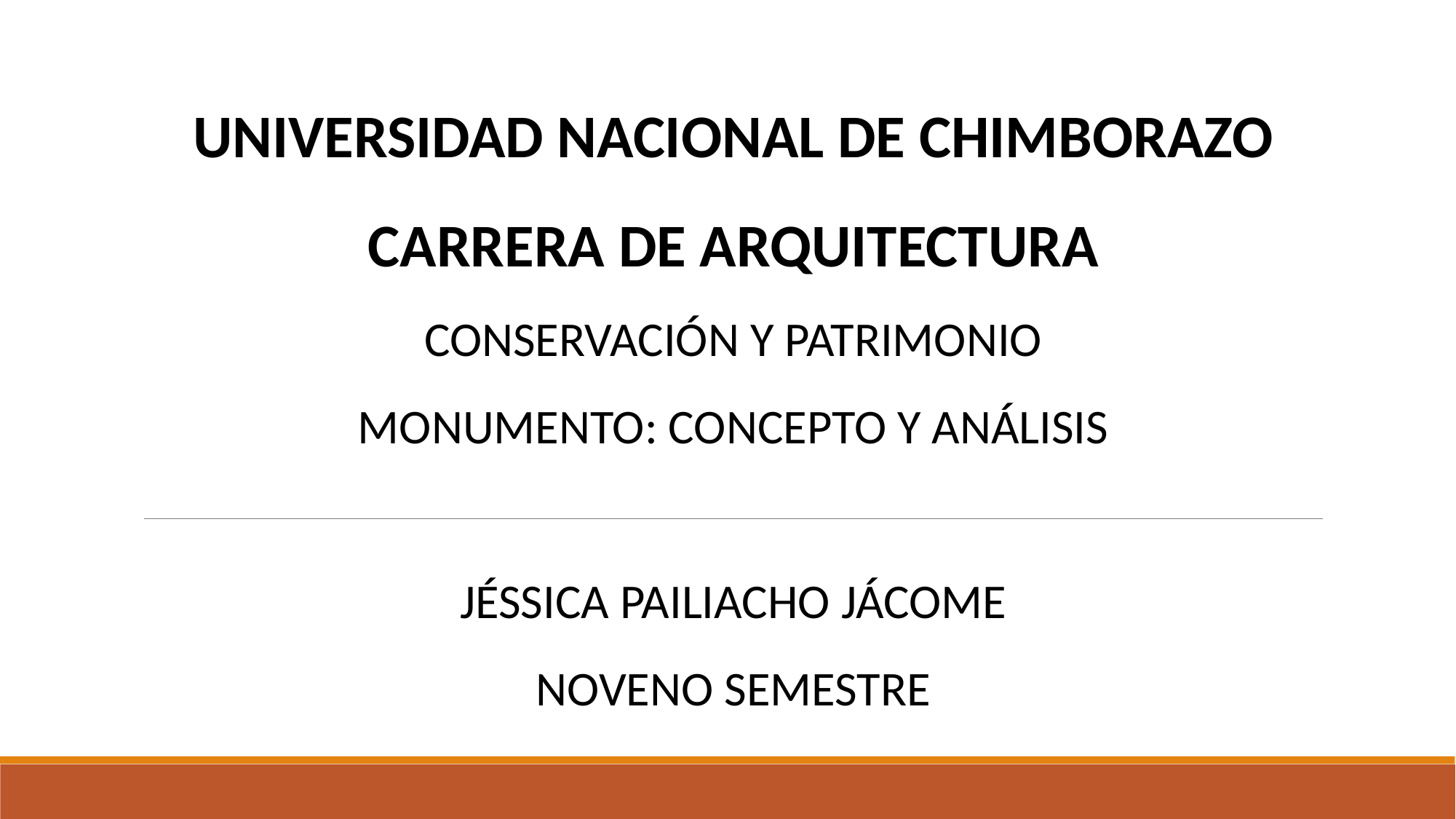

UNIVERSIDAD NACIONAL DE CHIMBORAZO
CARRERA DE ARQUITECTURA
CONSERVACIÓN Y PATRIMONIO
MONUMENTO: CONCEPTO Y ANÁLISIS

JÉSSICA PAILIACHO JÁCOME
NOVENO SEMESTRE